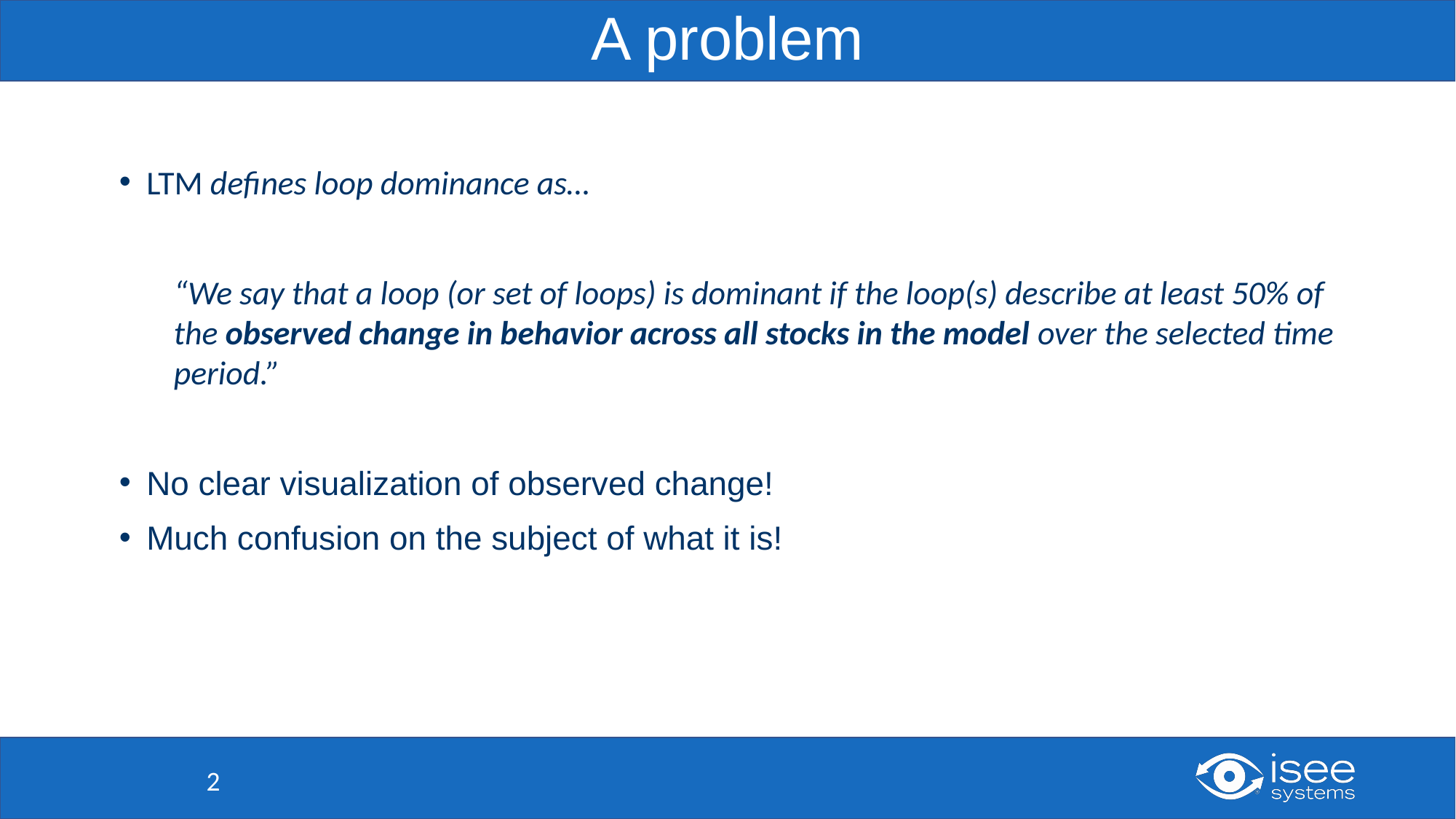

# A problem
LTM defines loop dominance as…

“We say that a loop (or set of loops) is dominant if the loop(s) describe at least 50% of the observed change in behavior across all stocks in the model over the selected time period.”

No clear visualization of observed change!
Much confusion on the subject of what it is!